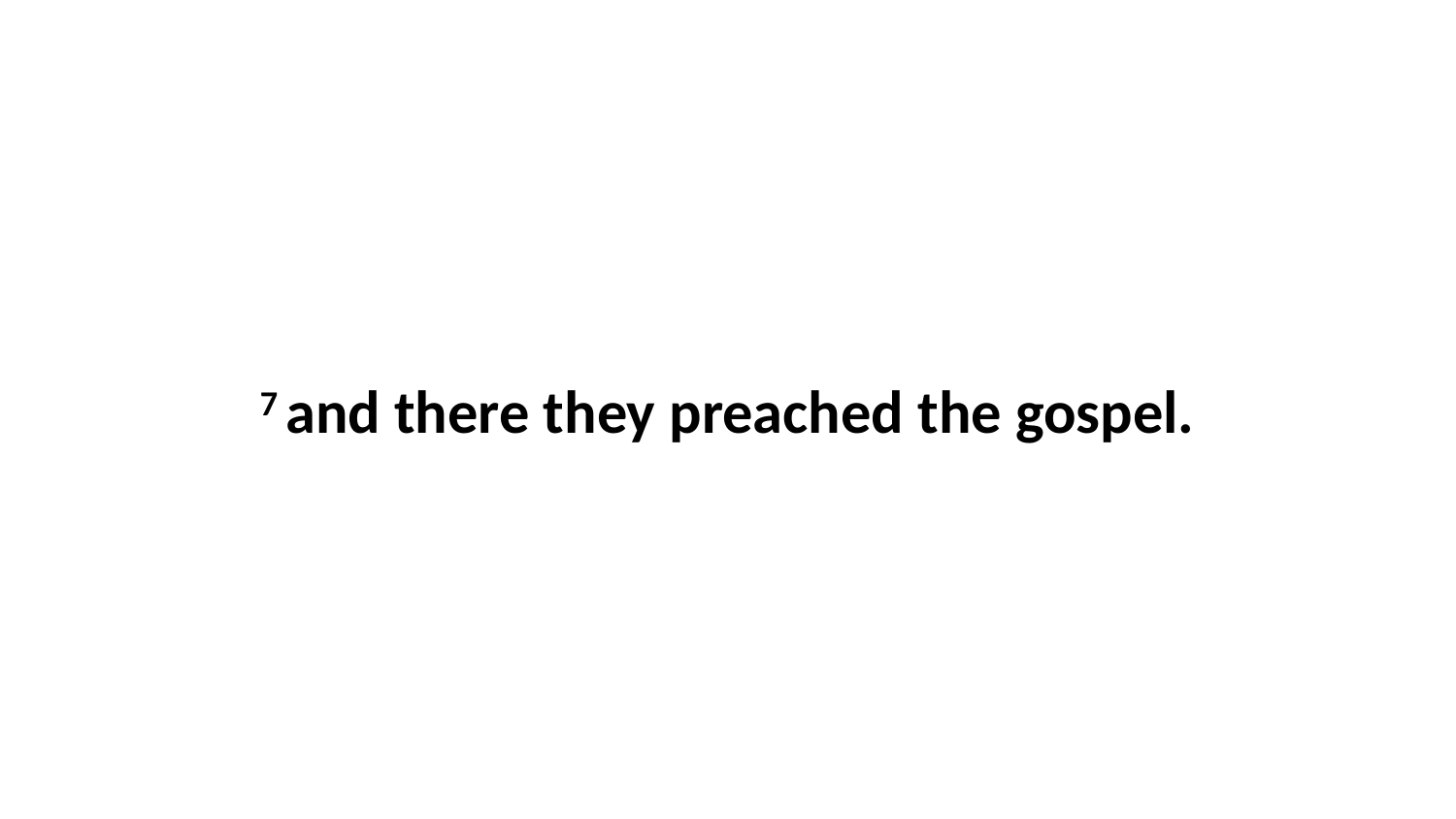

7 and there they preached the gospel.